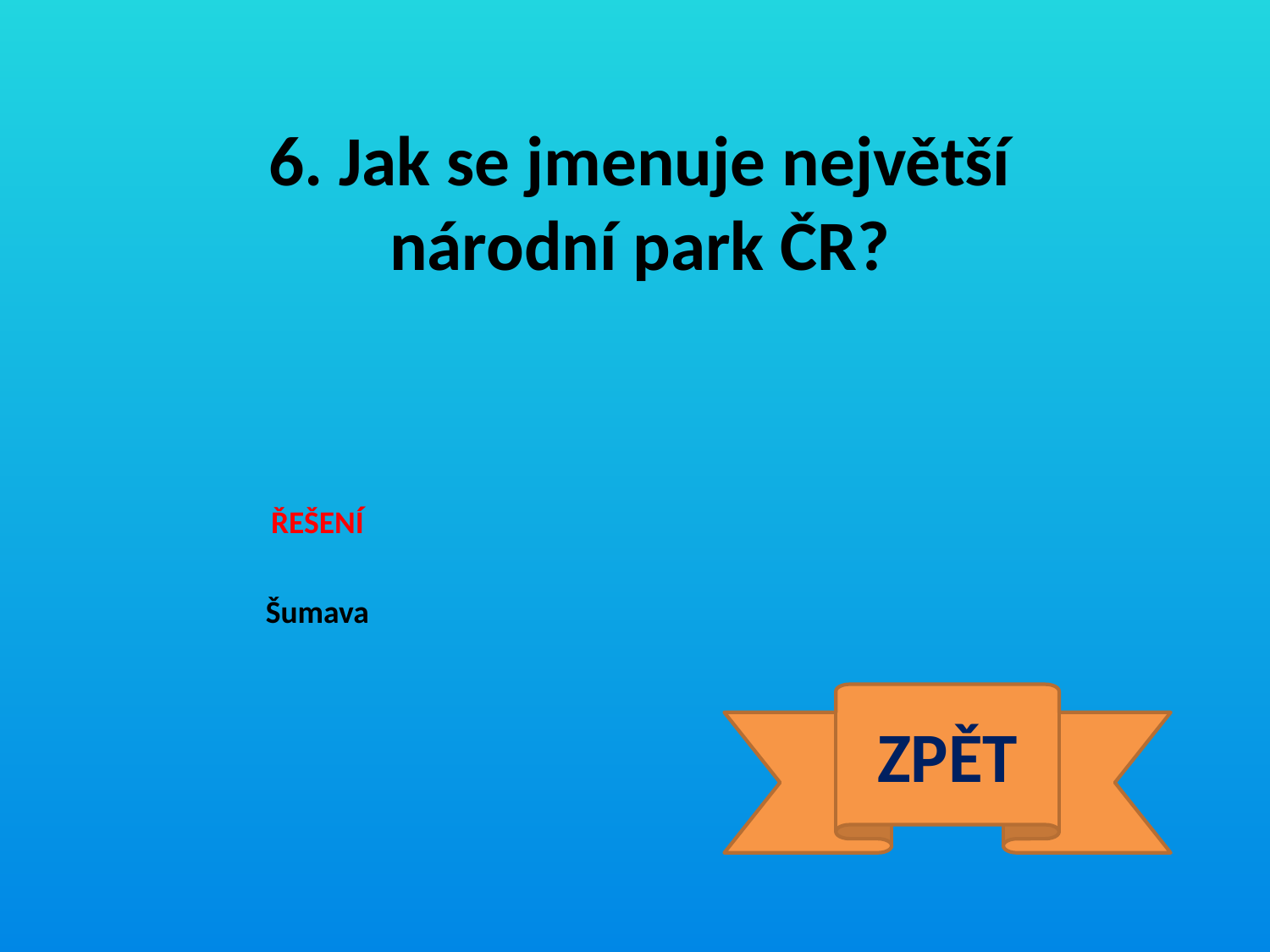

6. Jak se jmenuje největší národní park ČR?
ŘEŠENÍ
Šumava
ZPĚT